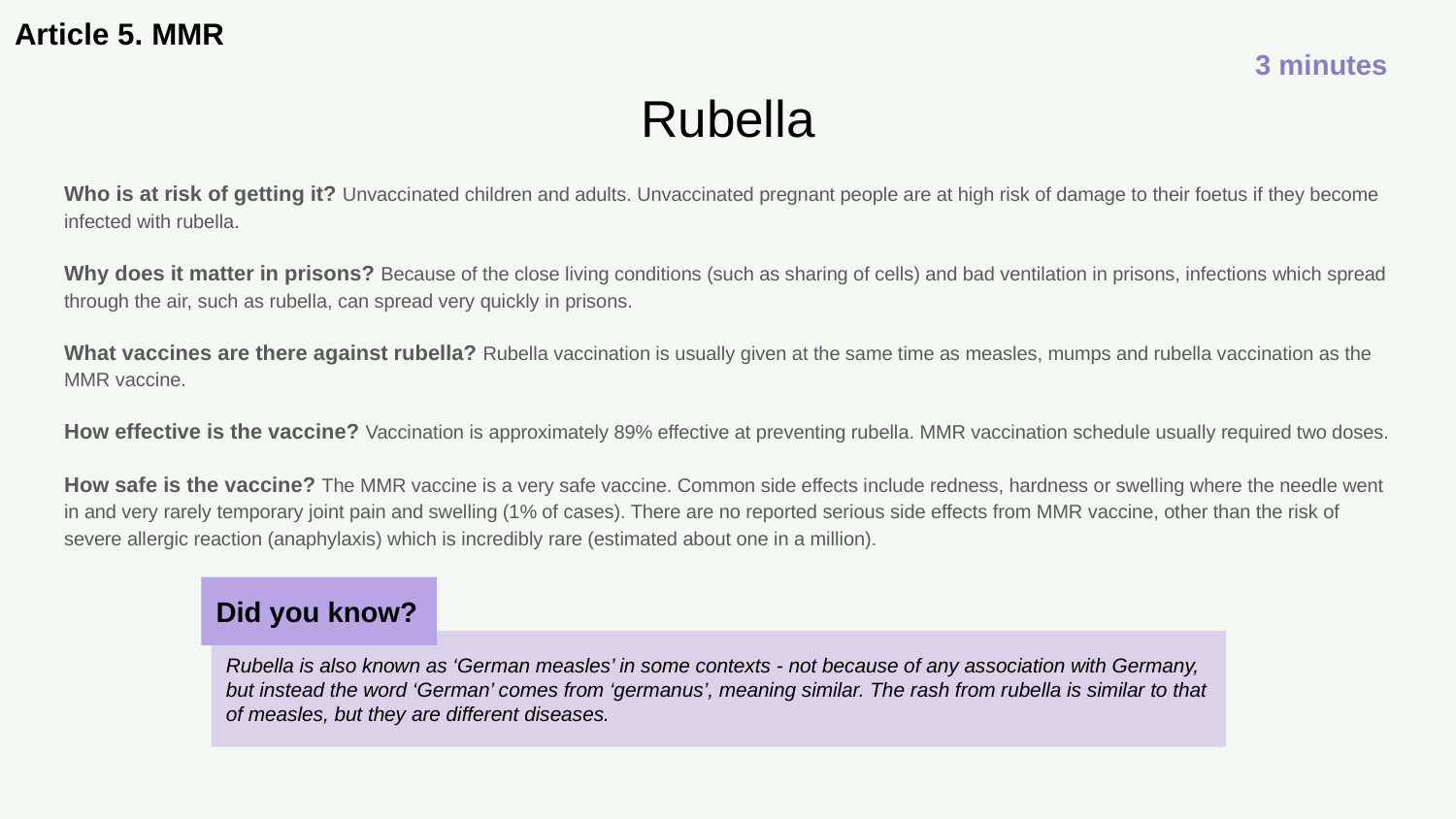

Article 5. MMR
3 minutes
# Rubella
Who is at risk of getting it? Unvaccinated children and adults. Unvaccinated pregnant people are at high risk of damage to their foetus if they become infected with rubella.
Why does it matter in prisons? Because of the close living conditions (such as sharing of cells) and bad ventilation in prisons, infections which spread through the air, such as rubella, can spread very quickly in prisons.
What vaccines are there against rubella? Rubella vaccination is usually given at the same time as measles, mumps and rubella vaccination as the MMR vaccine.
How effective is the vaccine? Vaccination is approximately 89% effective at preventing rubella. MMR vaccination schedule usually required two doses.
How safe is the vaccine? The MMR vaccine is a very safe vaccine. Common side effects include redness, hardness or swelling where the needle went in and very rarely temporary joint pain and swelling (1% of cases). There are no reported serious side effects from MMR vaccine, other than the risk of severe allergic reaction (anaphylaxis) which is incredibly rare (estimated about one in a million).
Did you know?
Rubella is also known as ‘German measles’ in some contexts - not because of any association with Germany, but instead the word ‘German’ comes from ‘germanus’, meaning similar. The rash from rubella is similar to that of measles, but they are different diseases.